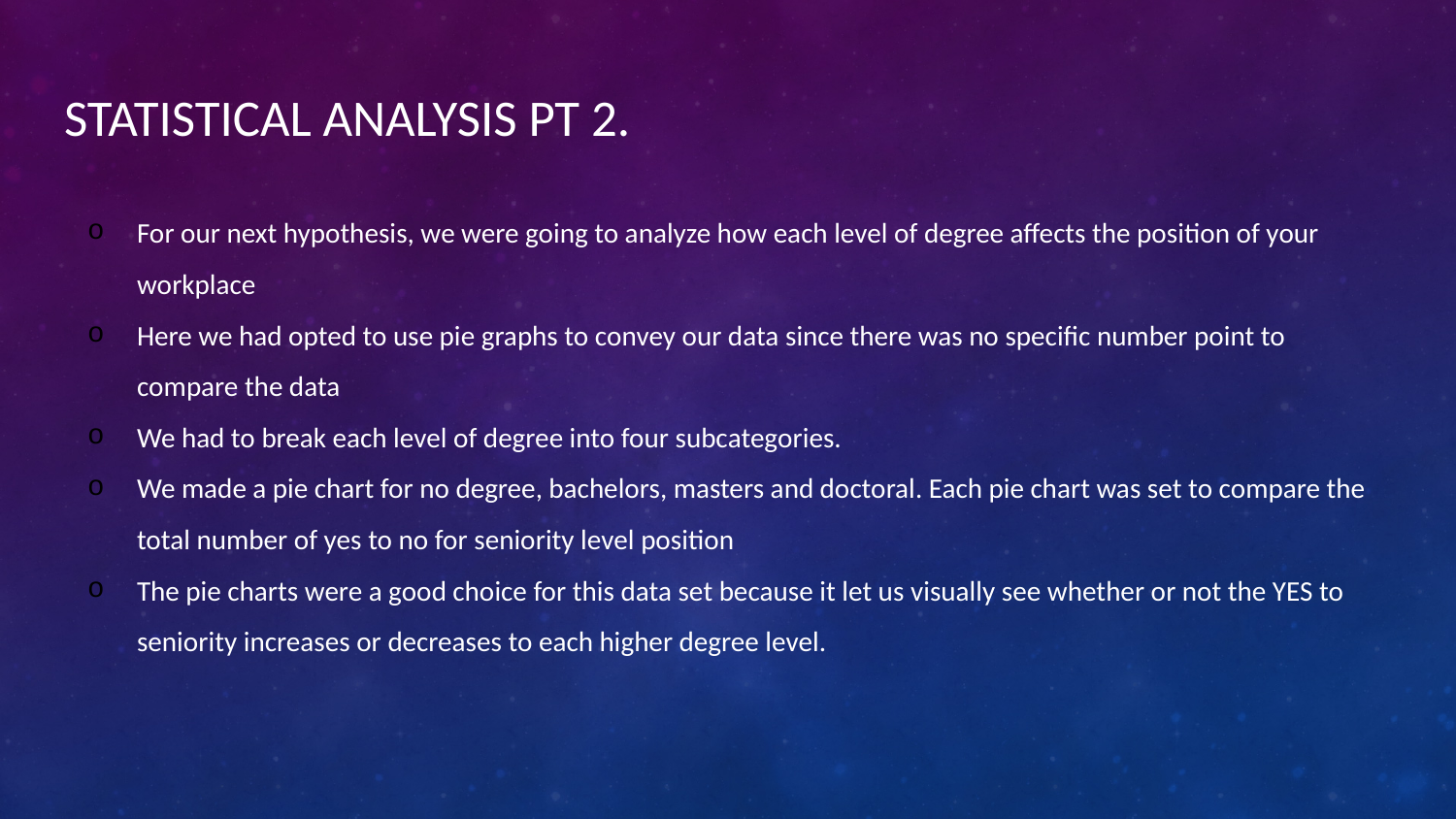

# Statistical Analysis Pt 2.
For our next hypothesis, we were going to analyze how each level of degree affects the position of your workplace
Here we had opted to use pie graphs to convey our data since there was no specific number point to compare the data
We had to break each level of degree into four subcategories.
We made a pie chart for no degree, bachelors, masters and doctoral. Each pie chart was set to compare the total number of yes to no for seniority level position
The pie charts were a good choice for this data set because it let us visually see whether or not the YES to seniority increases or decreases to each higher degree level.